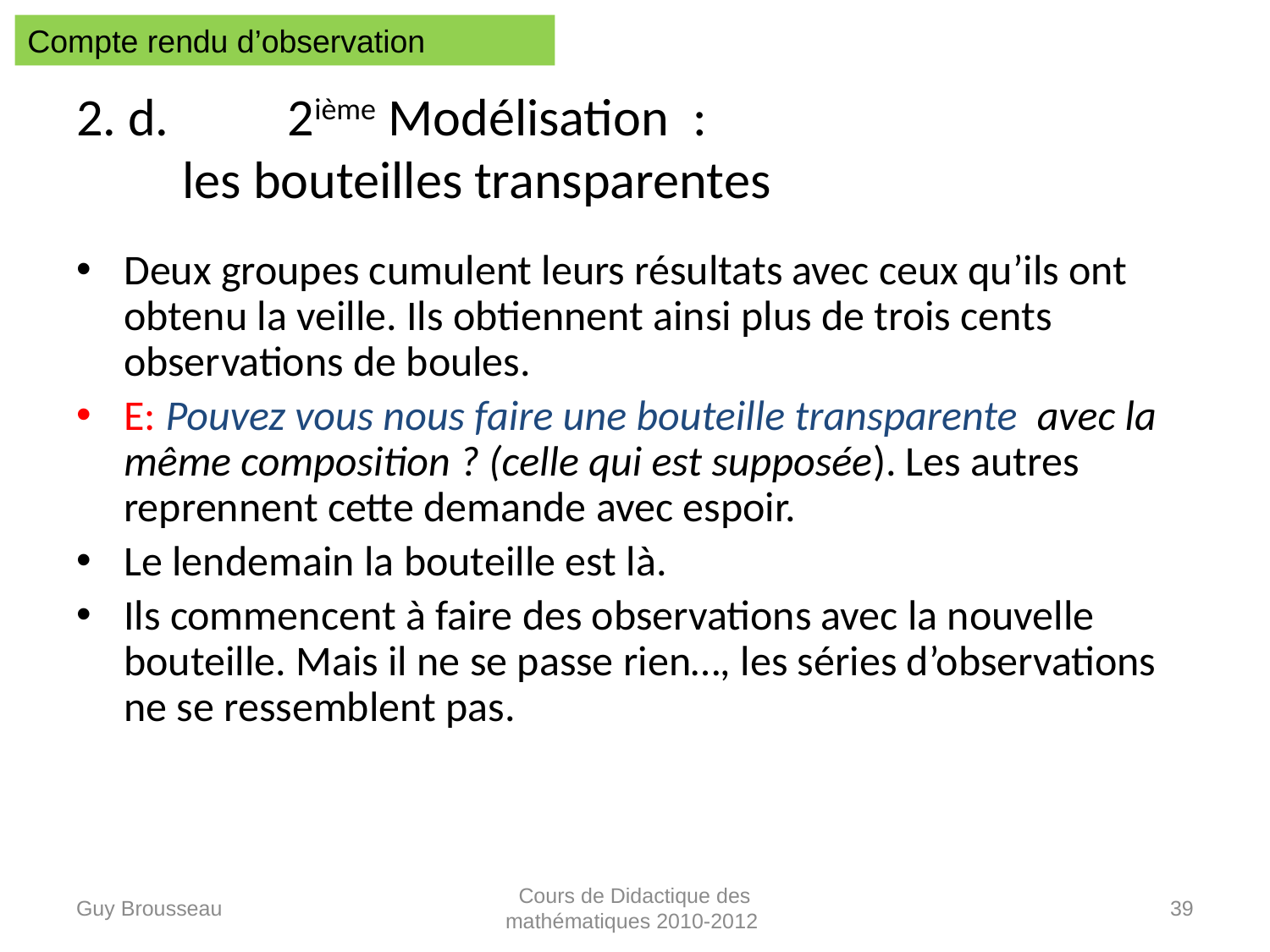

Compte rendu d’observation
# 2. d.          2ième Modélisation  : les bouteilles transparentes
Deux groupes cumulent leurs résultats avec ceux qu’ils ont obtenu la veille. Ils obtiennent ainsi plus de trois cents observations de boules.
E: Pouvez vous nous faire une bouteille transparente  avec la même composition ? (celle qui est supposée). Les autres reprennent cette demande avec espoir.
Le lendemain la bouteille est là.
Ils commencent à faire des observations avec la nouvelle bouteille. Mais il ne se passe rien…, les séries d’observations ne se ressemblent pas.
Guy Brousseau
Cours de Didactique des mathématiques 2010-2012
39